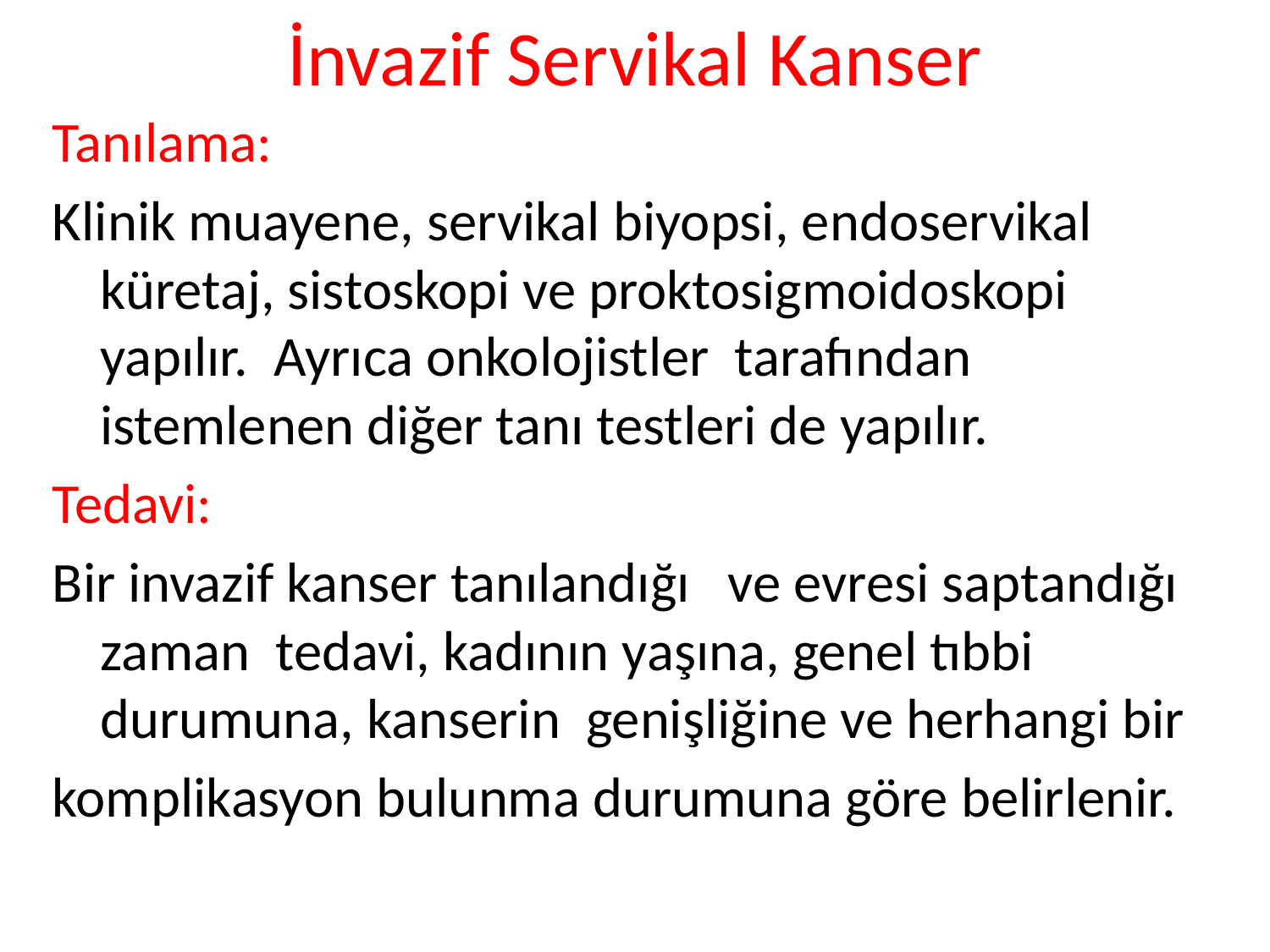

# İnvazif Servikal Kanser
Tanılama:
Klinik muayene, servikal biyopsi, endoservikal küretaj, sistoskopi ve proktosigmoidoskopi yapılır.  Ayrıca onkolojistler  tarafından istemlenen diğer tanı testleri de yapılır.
Tedavi:
Bir invazif kanser tanılandığı   ve evresi saptandığı zaman  tedavi, kadının yaşına, genel tıbbi durumuna, kanserin  genişliğine ve herhangi bir
komplikasyon bulunma durumuna göre belirlenir.